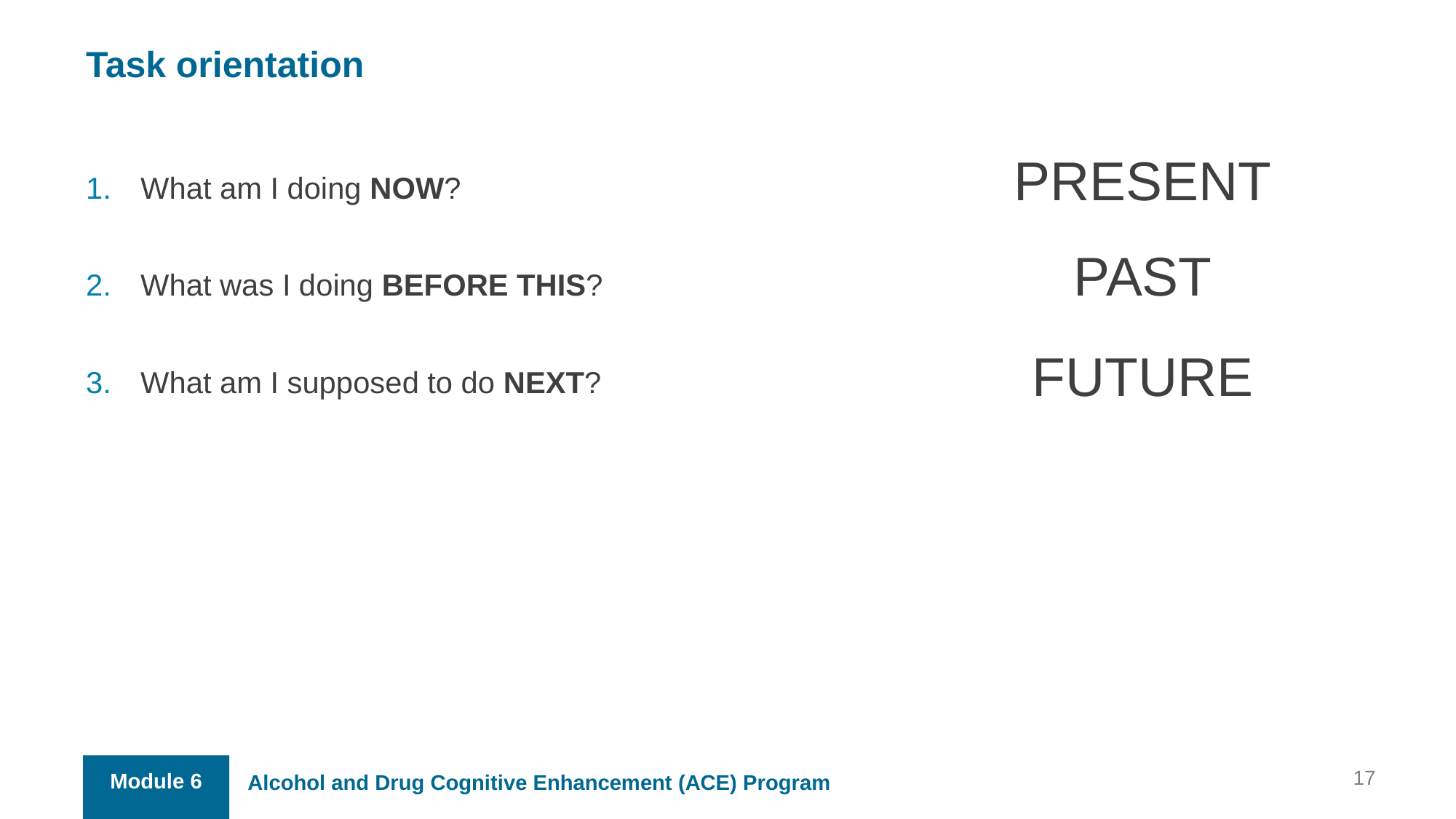

Task orientation
PRESENT
What am I doing NOW?

What was I doing BEFORE THIS?

What am I supposed to do NEXT?

PAST
FUTURE
17